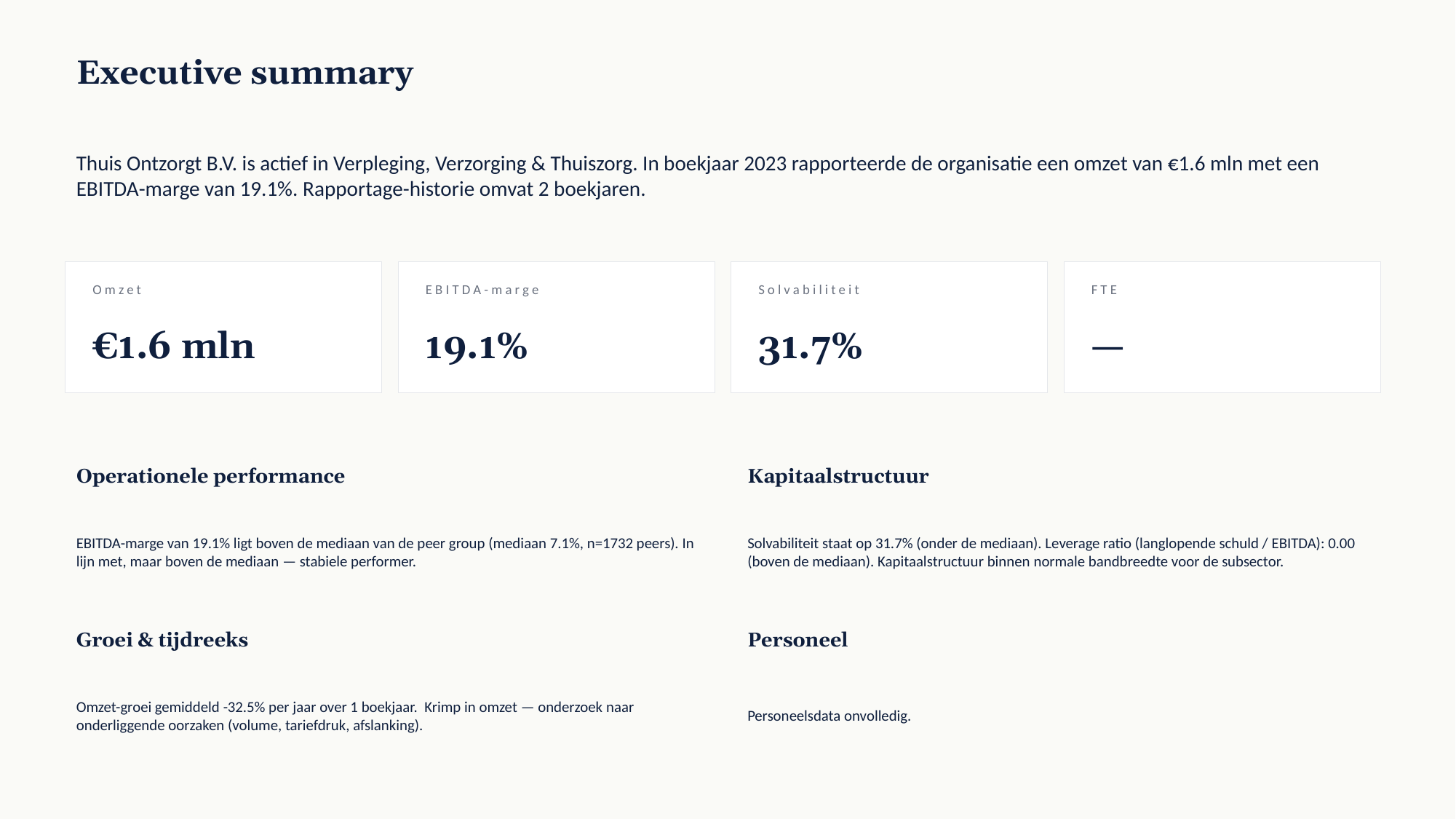

Executive summary
Thuis Ontzorgt B.V. is actief in Verpleging, Verzorging & Thuiszorg. In boekjaar 2023 rapporteerde de organisatie een omzet van €1.6 mln met een EBITDA-marge van 19.1%. Rapportage-historie omvat 2 boekjaren.

Omzet
EBITDA-marge
Solvabiliteit
FTE
€1.6 mln
19.1%
31.7%
—
Operationele performance
Kapitaalstructuur
EBITDA-marge van 19.1% ligt boven de mediaan van de peer group (mediaan 7.1%, n=1732 peers). In lijn met, maar boven de mediaan — stabiele performer.
Solvabiliteit staat op 31.7% (onder de mediaan). Leverage ratio (langlopende schuld / EBITDA): 0.00 (boven de mediaan). Kapitaalstructuur binnen normale bandbreedte voor de subsector.
Groei & tijdreeks
Personeel
Omzet-groei gemiddeld -32.5% per jaar over 1 boekjaar.  Krimp in omzet — onderzoek naar onderliggende oorzaken (volume, tariefdruk, afslanking).
Personeelsdata onvolledig.